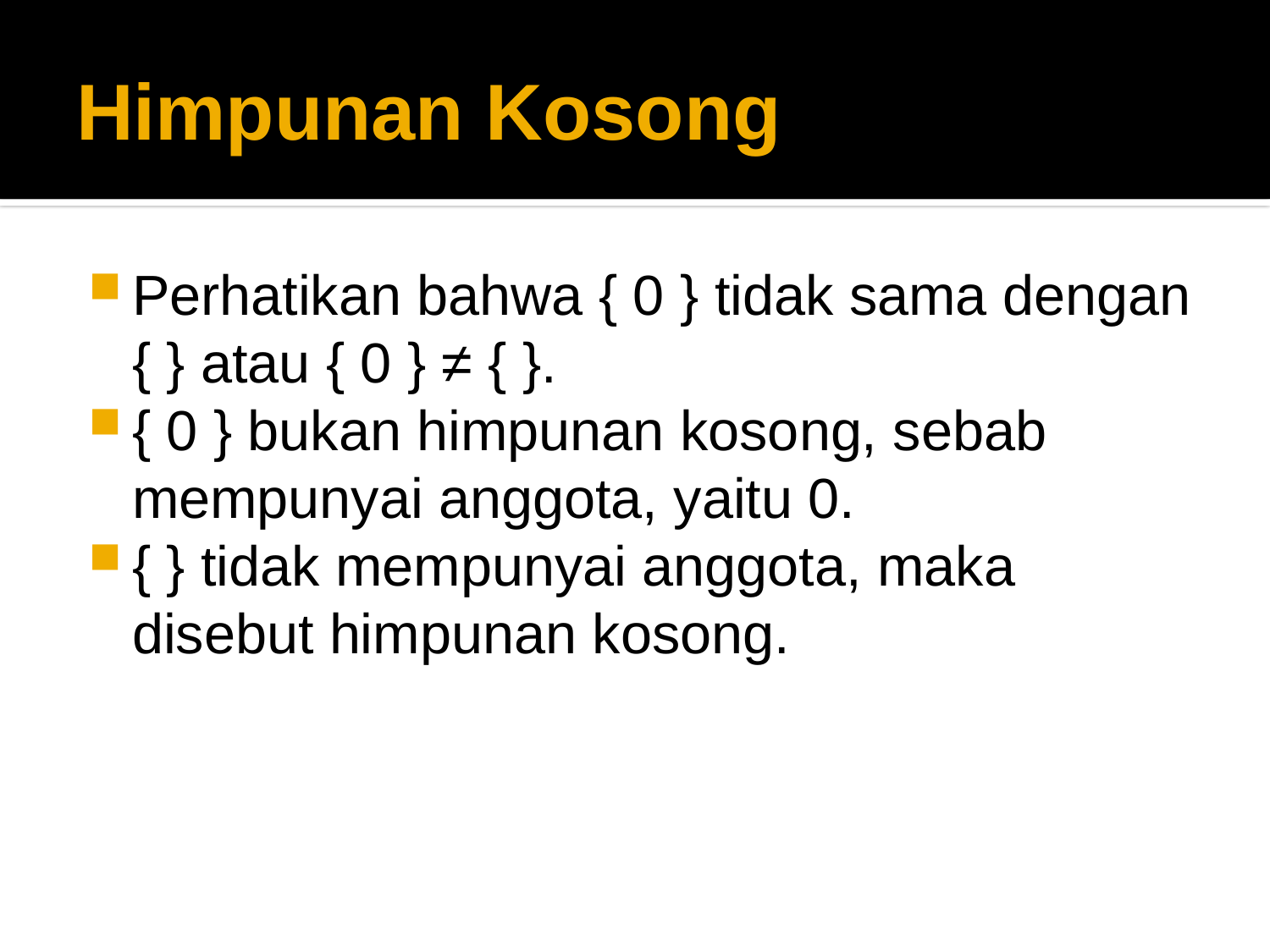

# Himpunan Kosong
Perhatikan bahwa { 0 } tidak sama dengan { } atau { 0 } ≠ { }.
{ 0 } bukan himpunan kosong, sebab mempunyai anggota, yaitu 0.
{ } tidak mempunyai anggota, maka disebut himpunan kosong.